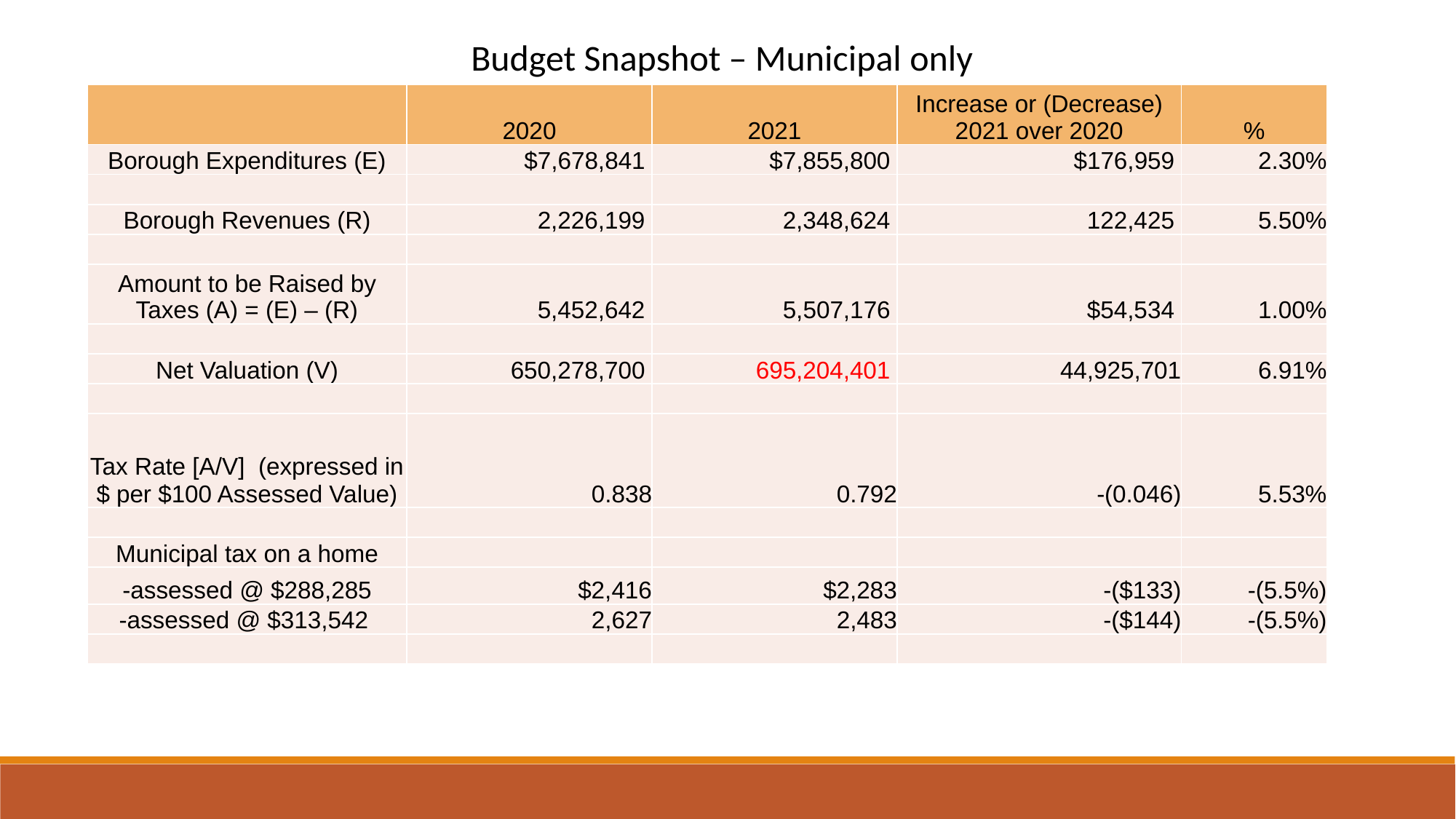

Budget Snapshot – Municipal only
|  | 2020 | 2021 | Increase or (Decrease) 2021 over 2020 | % |
| --- | --- | --- | --- | --- |
| Borough Expenditures (E) | $7,678,841 | $7,855,800 | $176,959 | 2.30% |
|  |  |  |  |  |
| Borough Revenues (R) | 2,226,199 | 2,348,624 | 122,425 | 5.50% |
|  |  |  |  |  |
| Amount to be Raised by Taxes (A) = (E) – (R) | 5,452,642 | 5,507,176 | $54,534 | 1.00% |
|  |  |  |  |  |
| Net Valuation (V) | 650,278,700 | 695,204,401 | 44,925,701 | 6.91% |
|  |  |  |  |  |
| Tax Rate [A/V] (expressed in $ per $100 Assessed Value) | 0.838 | 0.792 | -(0.046) | 5.53% |
|  |  |  |  |  |
| Municipal tax on a home |  |  |  |  |
| -assessed @ $288,285 | $2,416 | $2,283 | -($133) | -(5.5%) |
| -assessed @ $313,542 | 2,627 | 2,483 | -($144) | -(5.5%) |
|  |  |  |  |  |